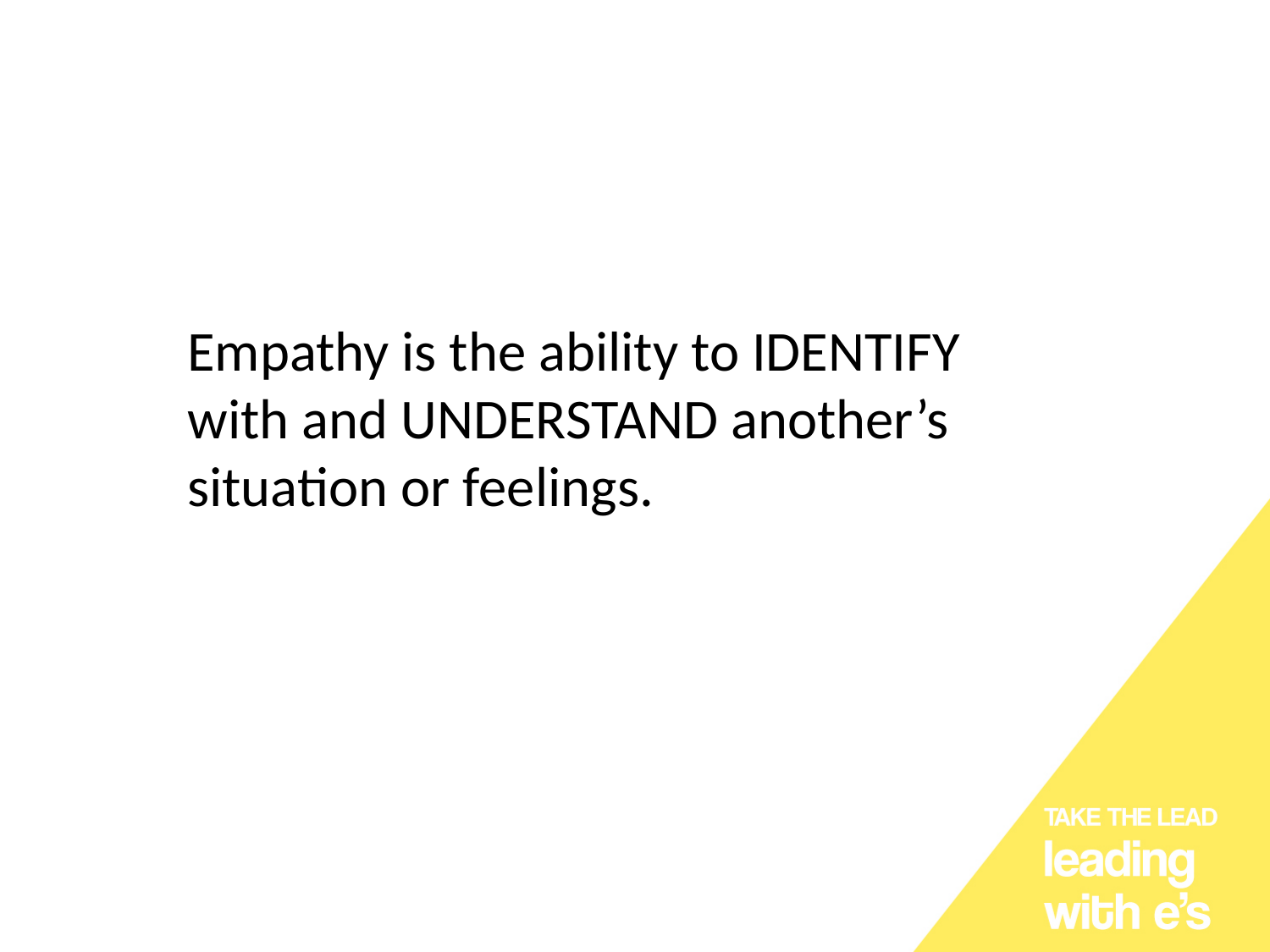

# Empathy is the ability to IDENTIFY with and UNDERSTAND another’s situation or feelings.